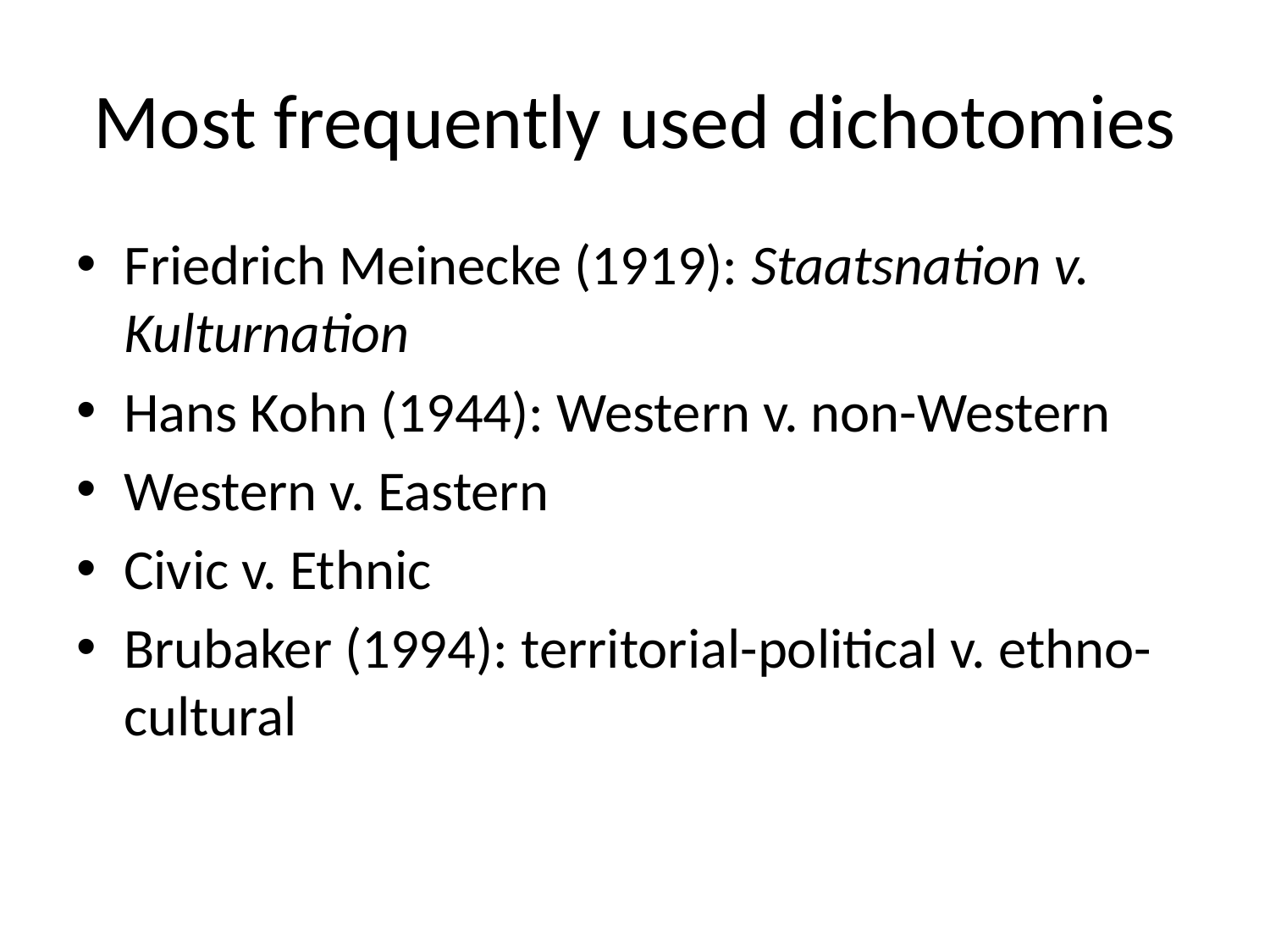

# Most frequently used dichotomies
Friedrich Meinecke (1919): Staatsnation v. Kulturnation
Hans Kohn (1944): Western v. non-Western
Western v. Eastern
Civic v. Ethnic
Brubaker (1994): territorial-political v. ethno-cultural